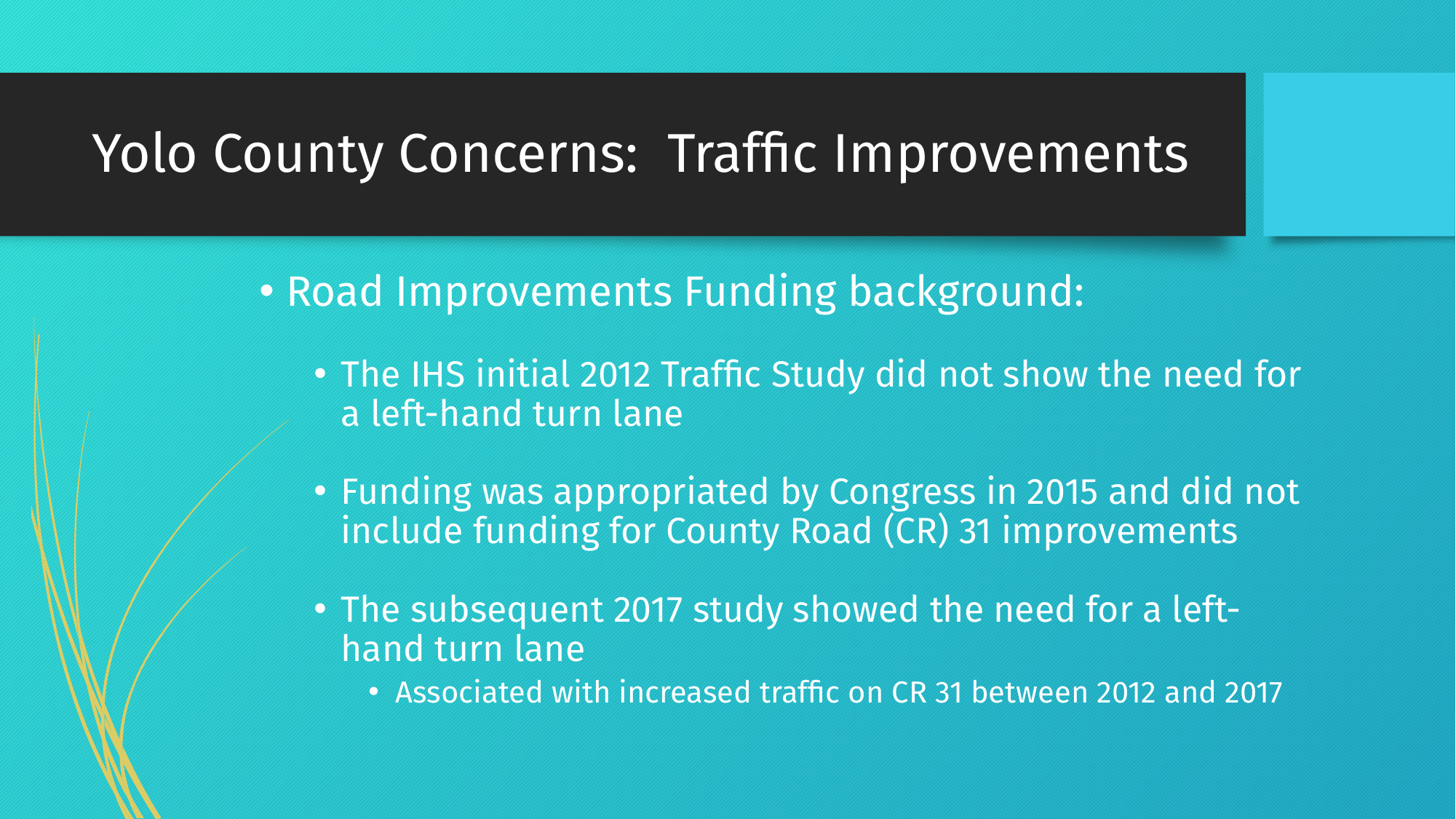

# Yolo County Concerns:  Traffic Improvements

Road Improvements Funding background:

The IHS initial 2012 Traffic Study did not show the need for a left-hand turn lane

Funding was appropriated by Congress in 2015 and did not include funding for County Road (CR) 31 improvements

The subsequent 2017 study showed the need for a left-hand turn lane
Associated with increased traffic on CR 31 between 2012 and 2017